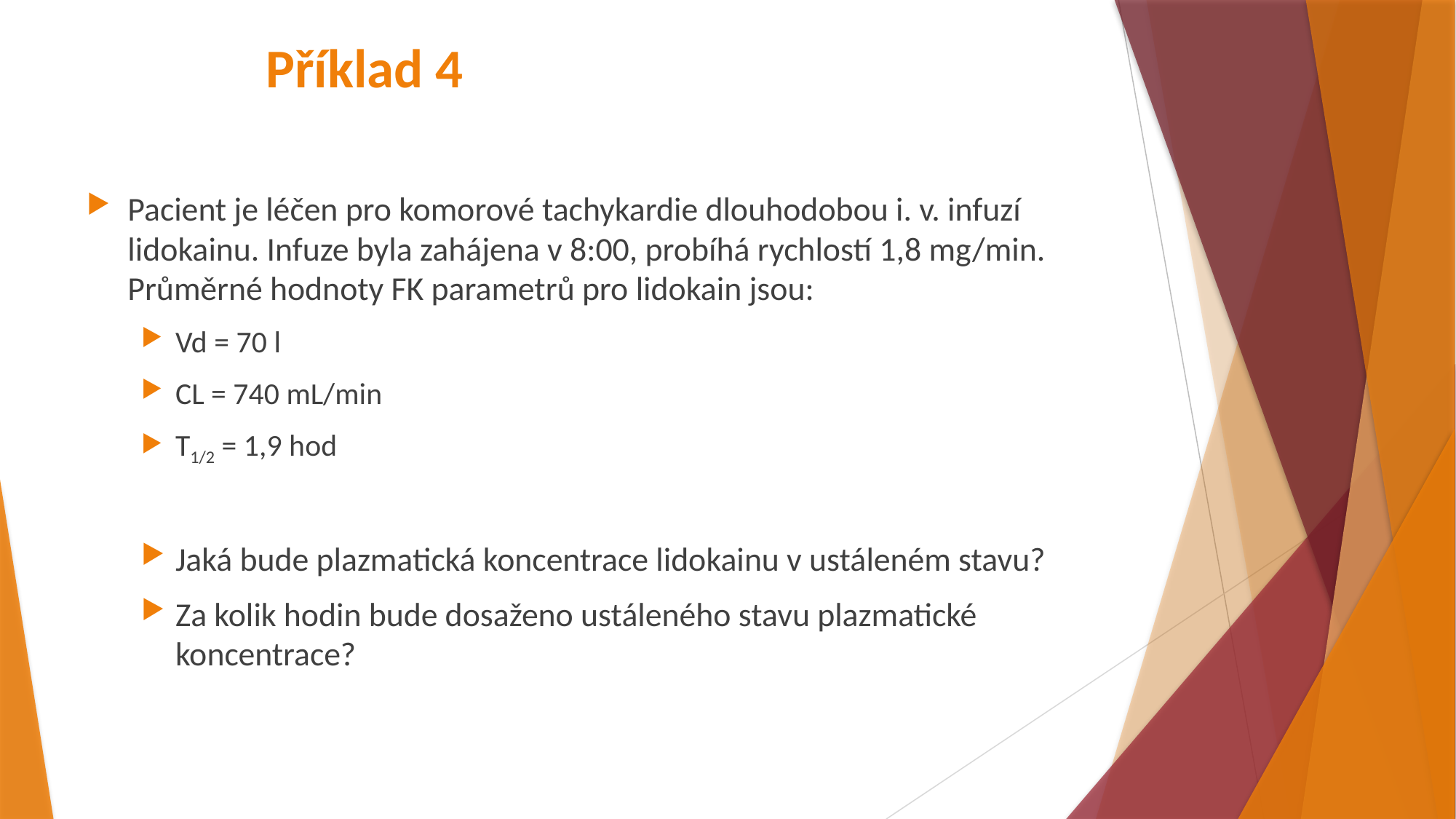

# Příklad 4
Pacient je léčen pro komorové tachykardie dlouhodobou i. v. infuzí lidokainu. Infuze byla zahájena v 8:00, probíhá rychlostí 1,8 mg/min. Průměrné hodnoty FK parametrů pro lidokain jsou:
Vd = 70 l
CL = 740 mL/min
T1/2 = 1,9 hod

Jaká bude plazmatická koncentrace lidokainu v ustáleném stavu?
Za kolik hodin bude dosaženo ustáleného stavu plazmatické koncentrace?